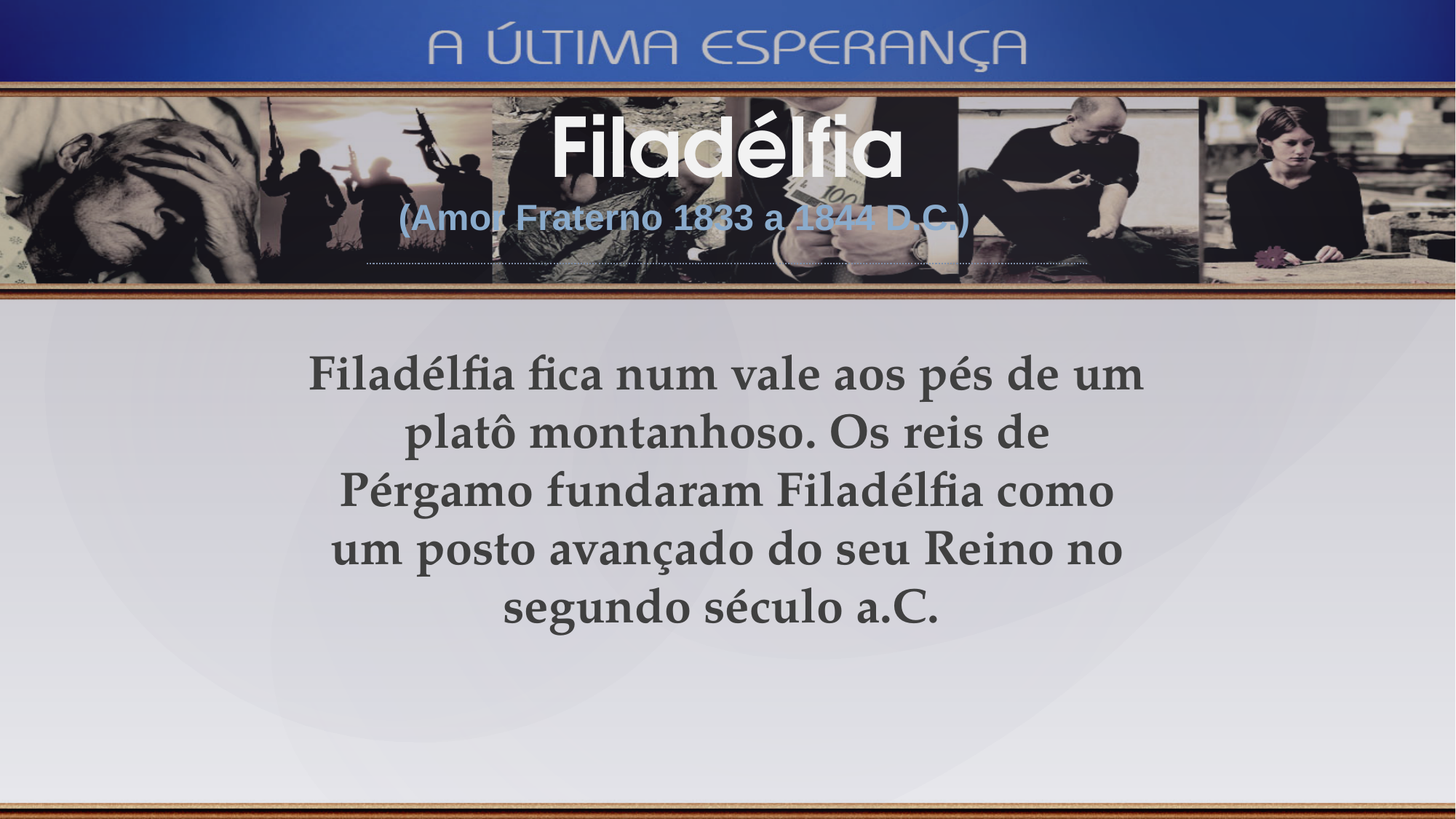

Filadélfia
(Amor Fraterno 1833 a 1844 D.C.)
Filadélfia fica num vale aos pés de um platô montanhoso. Os reis de Pérgamo fundaram Filadélfia como um posto avançado do seu Reino no segundo século a.C.